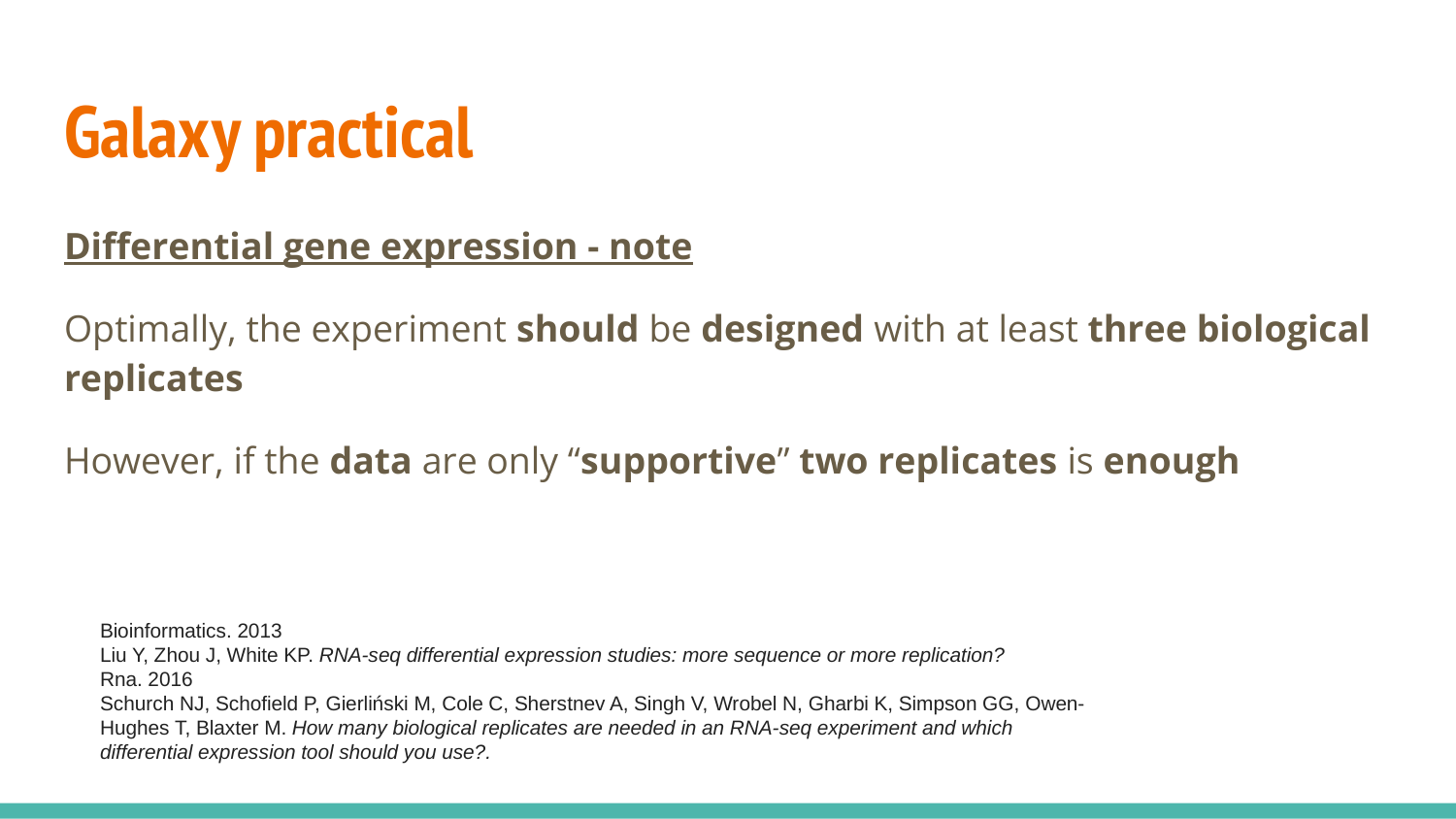

# Galaxy practical
Differential gene expression - note
Optimally, the experiment should be designed with at least three biological replicates
However, if the data are only “supportive” two replicates is enough
Bioinformatics. 2013
Liu Y, Zhou J, White KP. RNA-seq differential expression studies: more sequence or more replication?
Rna. 2016
Schurch NJ, Schofield P, Gierliński M, Cole C, Sherstnev A, Singh V, Wrobel N, Gharbi K, Simpson GG, Owen-Hughes T, Blaxter M. How many biological replicates are needed in an RNA-seq experiment and which differential expression tool should you use?.